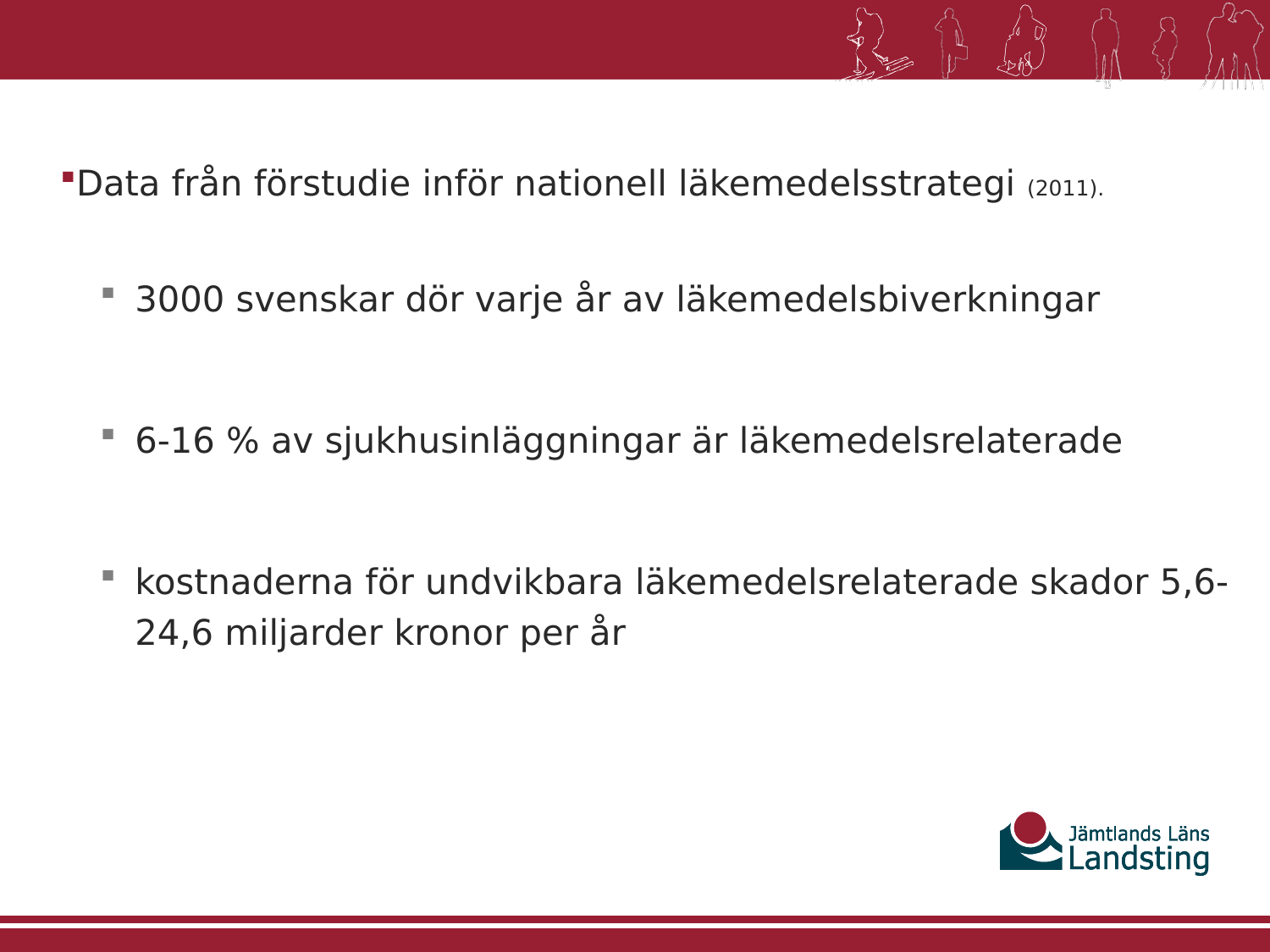

Data från förstudie inför nationell läkemedelsstrategi (2011).

3000 svenskar dör varje år av läkemedelsbiverkningar

6-16 % av sjukhusinläggningar är läkemedelsrelaterade

kostnaderna för undvikbara läkemedelsrelaterade skador 5,6-24,6 miljarder kronor per år